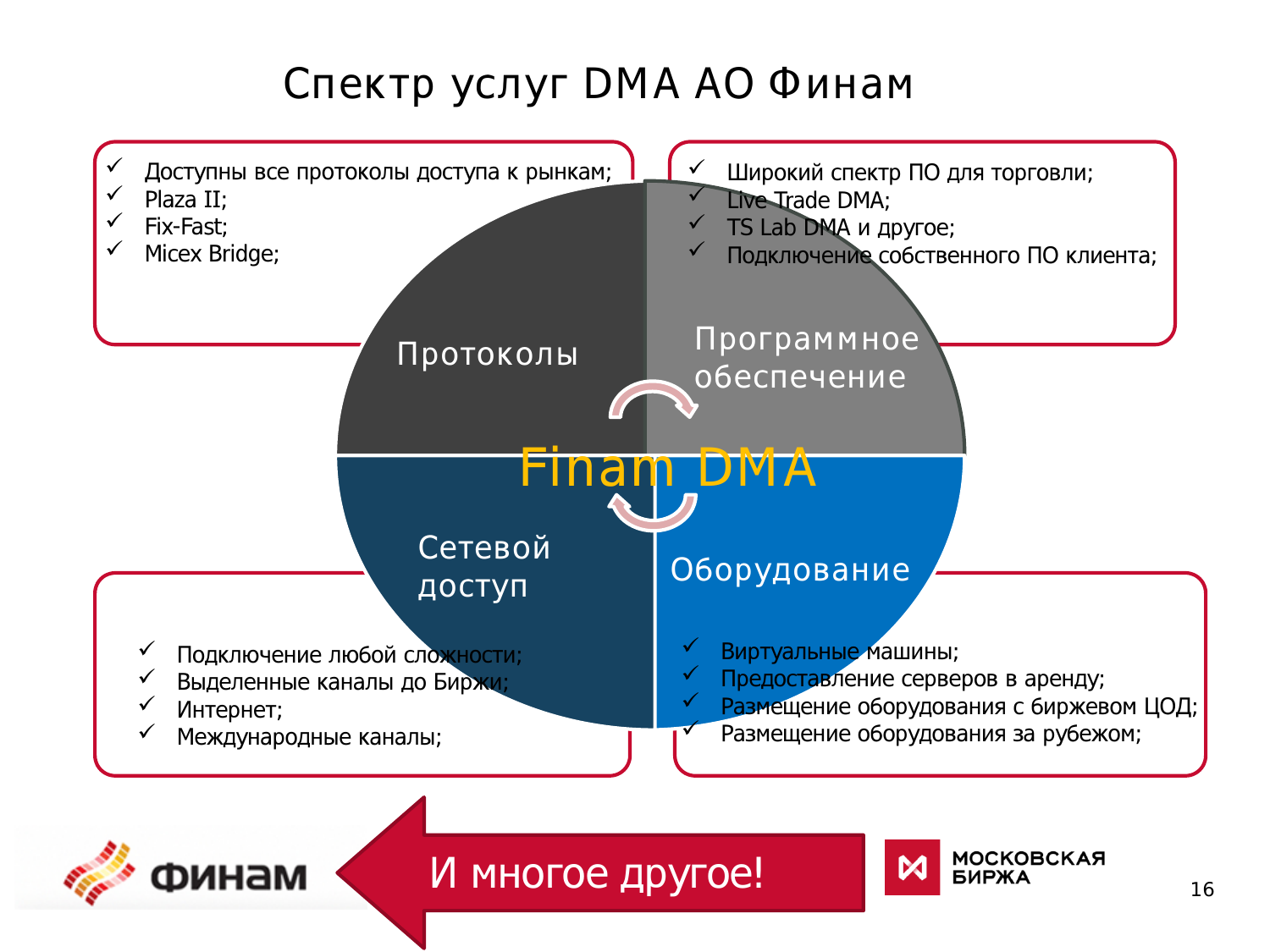

Спектр услуг DMA АО Финам

Доступны все протоколы доступа к рынкам;
Plaza II;
Fix-Fast;
Micex Bridge;
Широкий спектр ПО для торговли;
Live Trade DMA;
TS Lab DMA и другое;
Подключение собственного ПО клиента;
Программное
обеспечение
Протоколы
Finam DMA
Сетевой
доступ
Оборудование
Виртуальные машины;
Предоставление серверов в аренду;
Размещение оборудования с биржевом ЦОД;
Размещение оборудования за рубежом;
Подключение любой сложности;
Выделенные каналы до Биржи;
Интернет;
Международные каналы;

И многое другое!